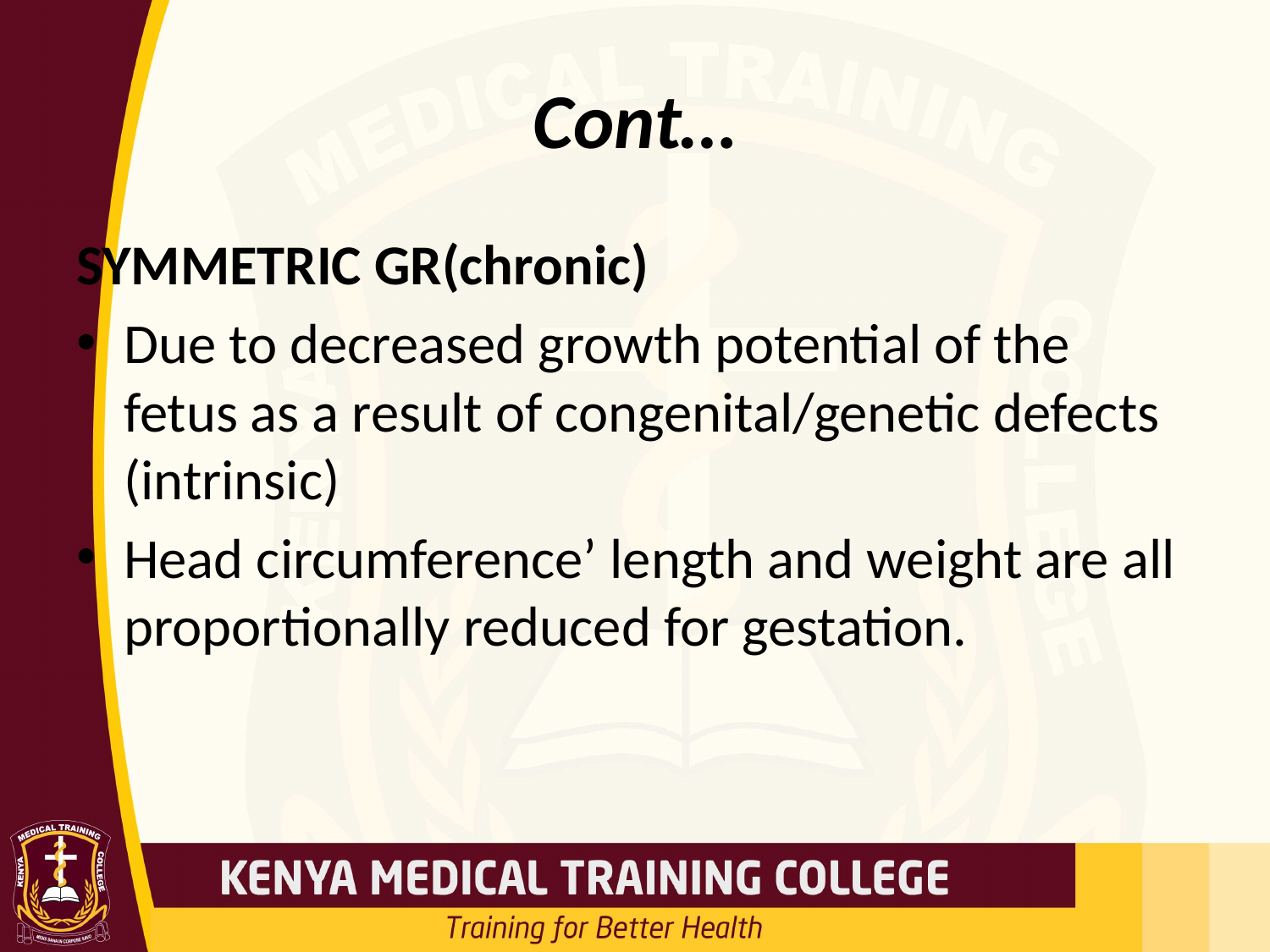

# Cont…
SYMMETRIC GR(chronic)
Due to decreased growth potential of the fetus as a result of congenital/genetic defects (intrinsic)
Head circumference’ length and weight are all proportionally reduced for gestation.